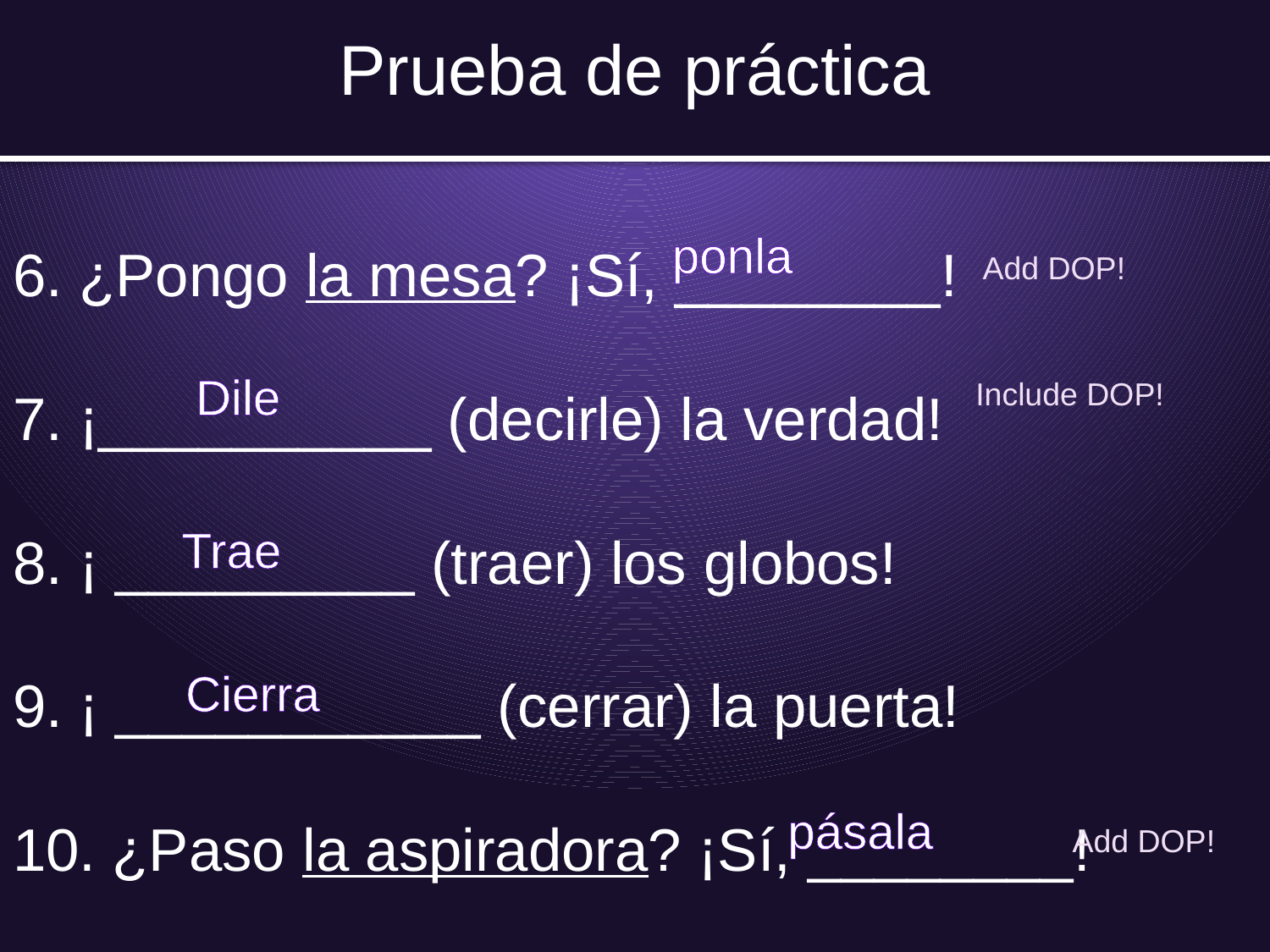

# Prueba de práctica
6. ¿Pongo la mesa? ¡Sí, ________!
7. ¡__________ (decirle) la verdad!
8. ¡ _________ (traer) los globos!
9. ¡ ___________ (cerrar) la puerta!
10. ¿Paso la aspiradora? ¡Sí, ________!
ponla
Add DOP!
Dile
Include DOP!
Trae
Cierra
pásala
Add DOP!